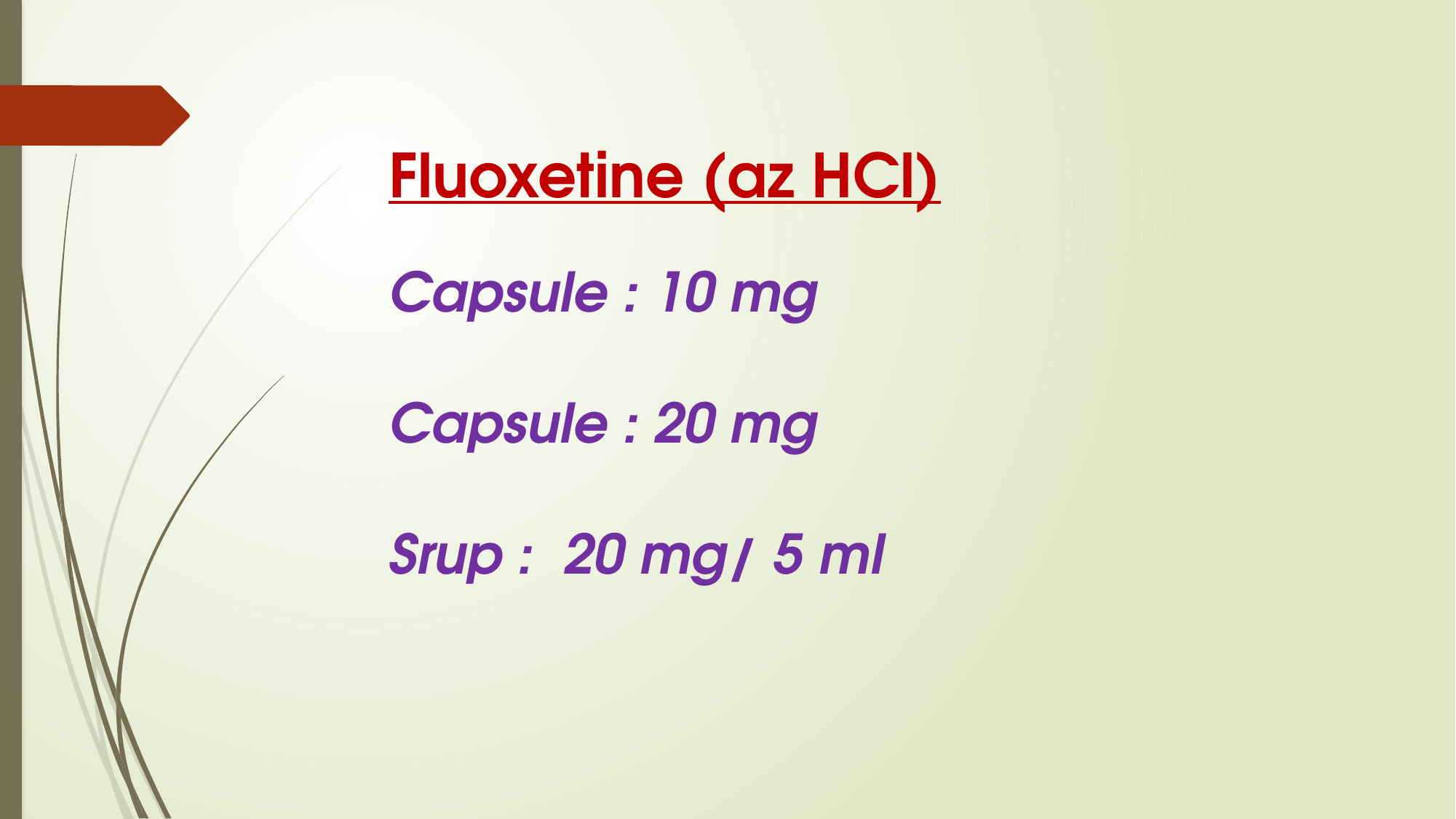

Fluoxetine (az HCl)
Capsule : 10 mg

Capsule : 20 mg

Srup :  20 mg/ 5 ml